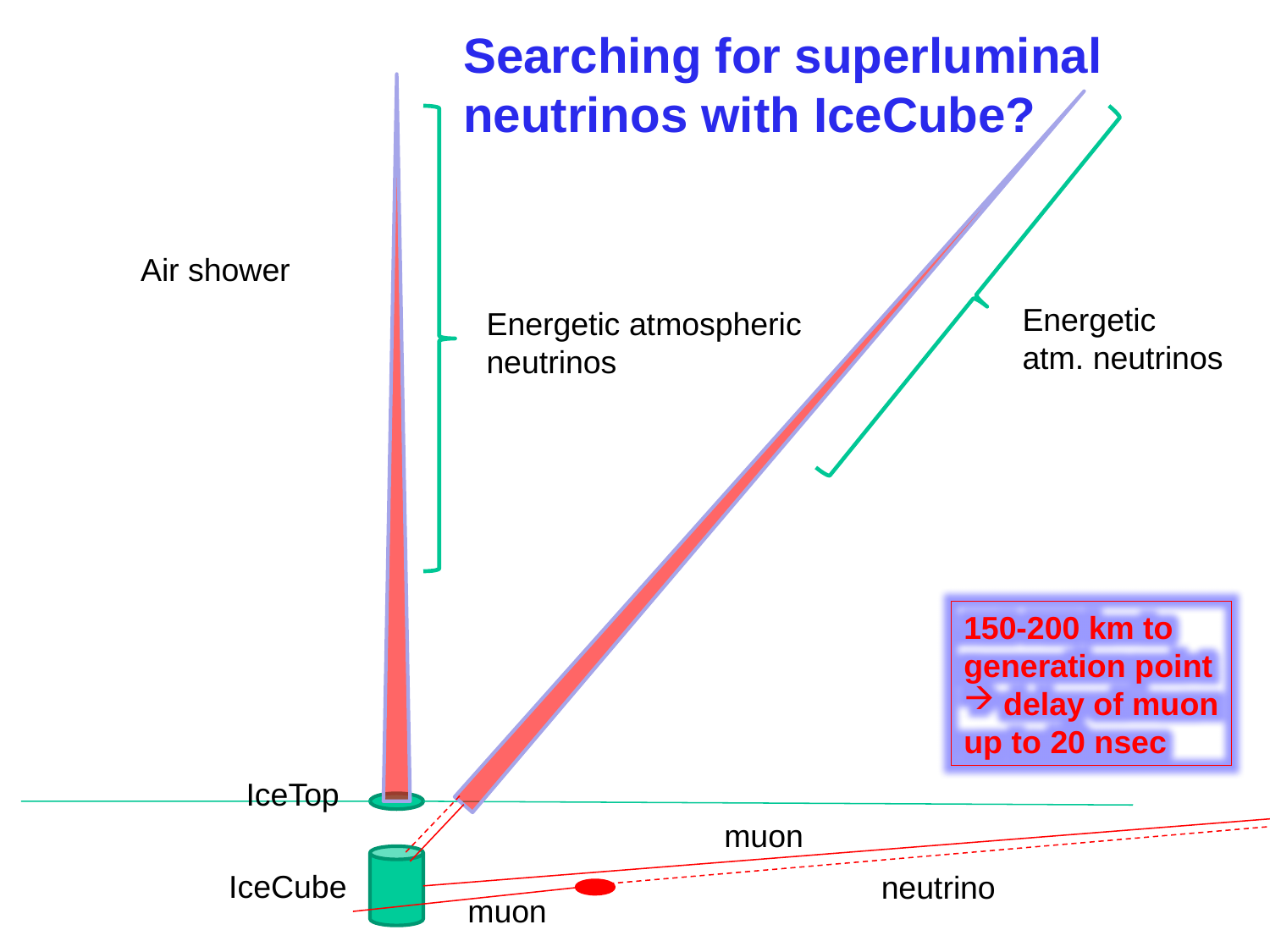

Searching for superluminal
neutrinos with IceCube?

Air shower
Energetic
atm. neutrinos
Energetic atmospheric
neutrinos
150-200 km to
generation point
delay of muon
up to 20 nsec
IceTop

muon

IceCube
neutrino

muon